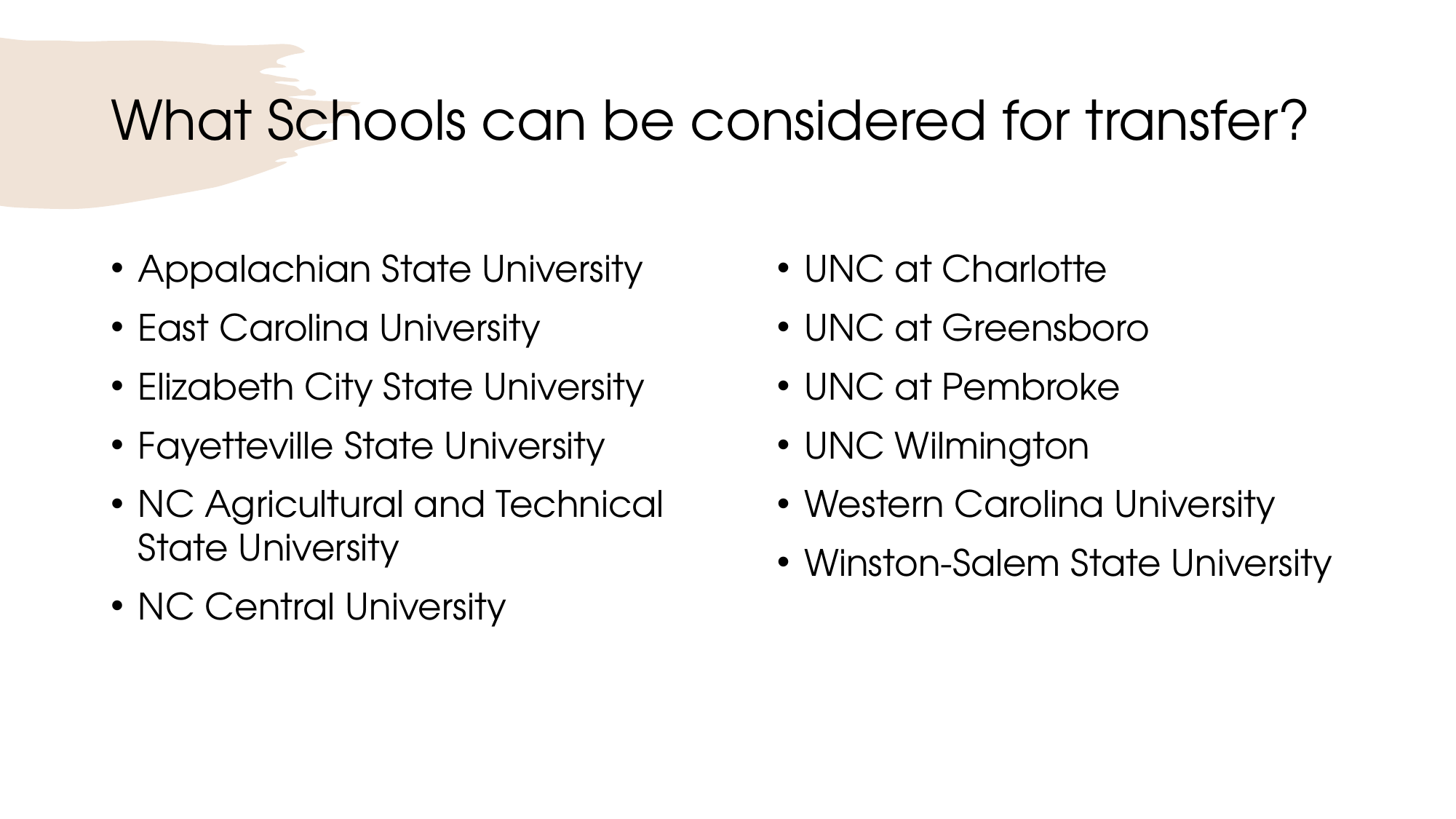

# What Schools can be considered for transfer?
Appalachian State University
East Carolina University
Elizabeth City State University
Fayetteville State University
NC Agricultural and Technical State University
NC Central University
UNC at Charlotte
UNC at Greensboro
UNC at Pembroke
UNC Wilmington
Western Carolina University
Winston-Salem State University